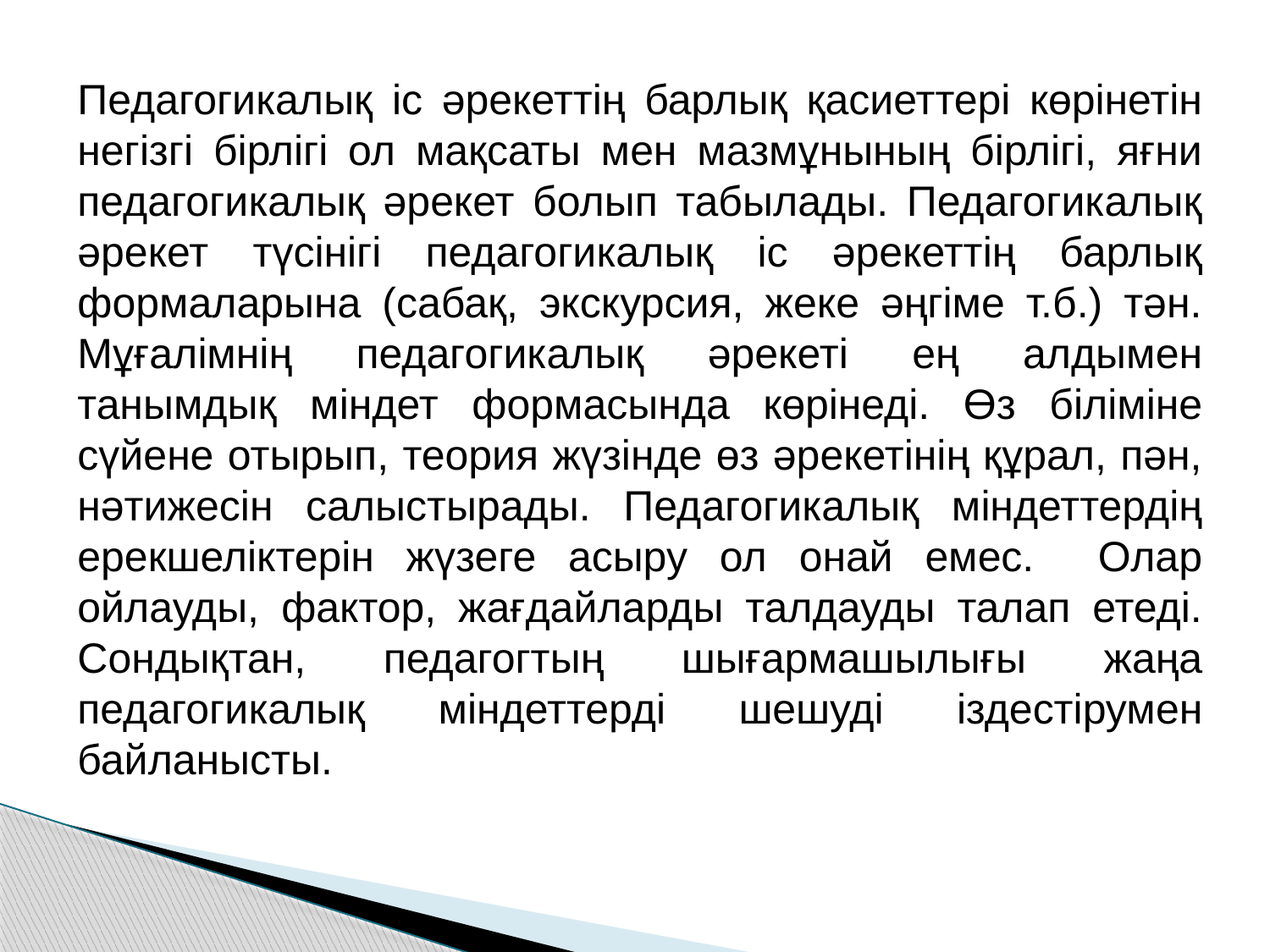

Педагогикалық іс әрекеттің барлық қасиеттері көрінетін негізгі бірлігі ол мақсаты мен мазмұнының бірлігі, яғни педагогикалық әрекет болып табылады. Педагогикалық әрекет түсінігі педагогикалық іс әрекеттің барлық формаларына (сабақ, экскурсия, жеке әңгіме т.б.) тән. Мұғалімнің педагогикалық әрекеті ең алдымен танымдық міндет формасында көрінеді. Өз біліміне сүйене отырып, теория жүзінде өз әрекетінің құрал, пән, нәтижесін салыстырады. Педагогикалық міндеттердің ерекшеліктерін жүзеге асыру ол онай емес.  Олар ойлауды, фактор, жағдайларды талдауды талап етеді. Сондықтан, педагогтың шығармашылығы жаңа педагогикалық міндеттерді шешуді іздестірумен байланысты.